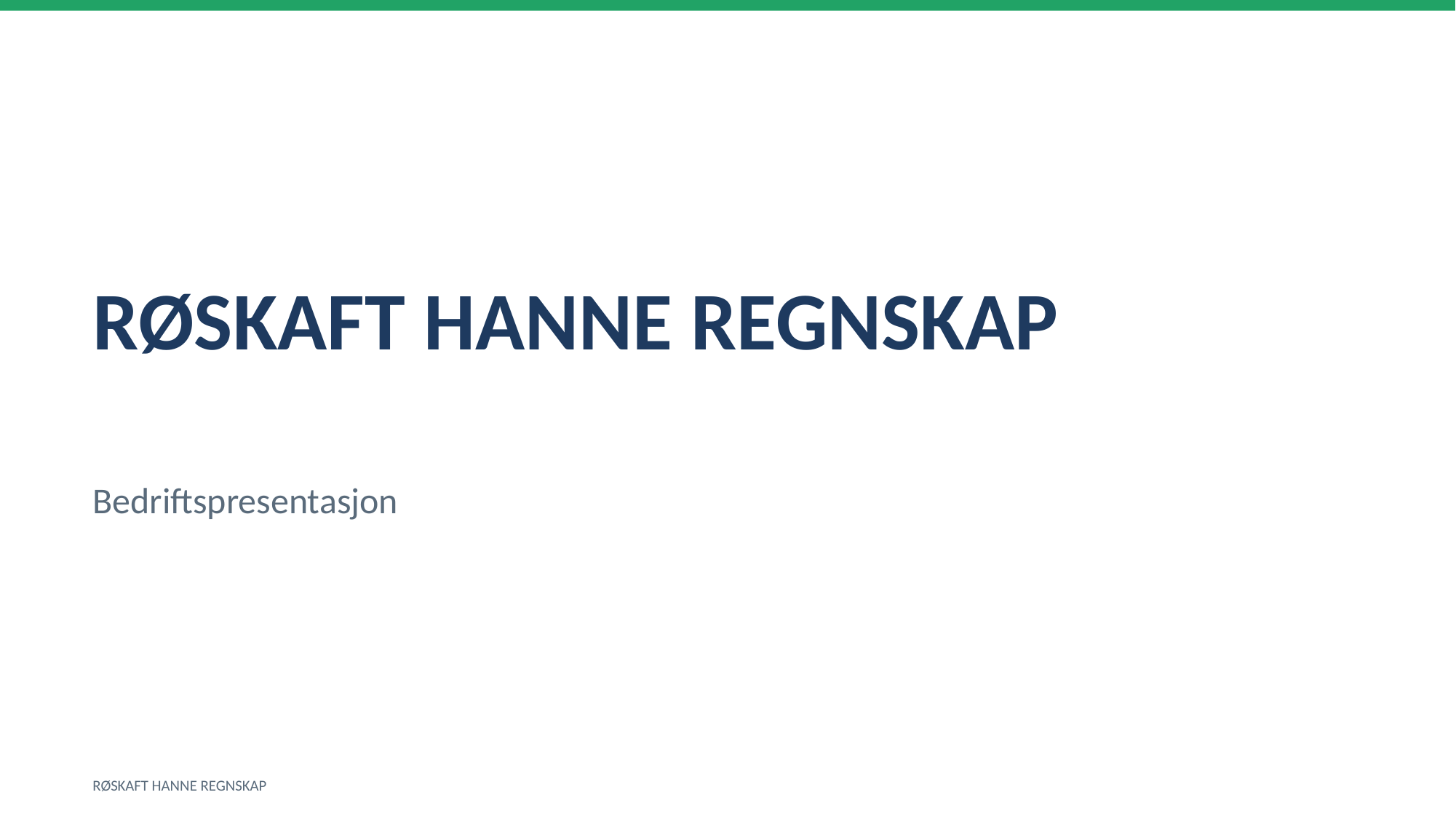

RØSKAFT HANNE REGNSKAP
Bedriftspresentasjon
RØSKAFT HANNE REGNSKAP